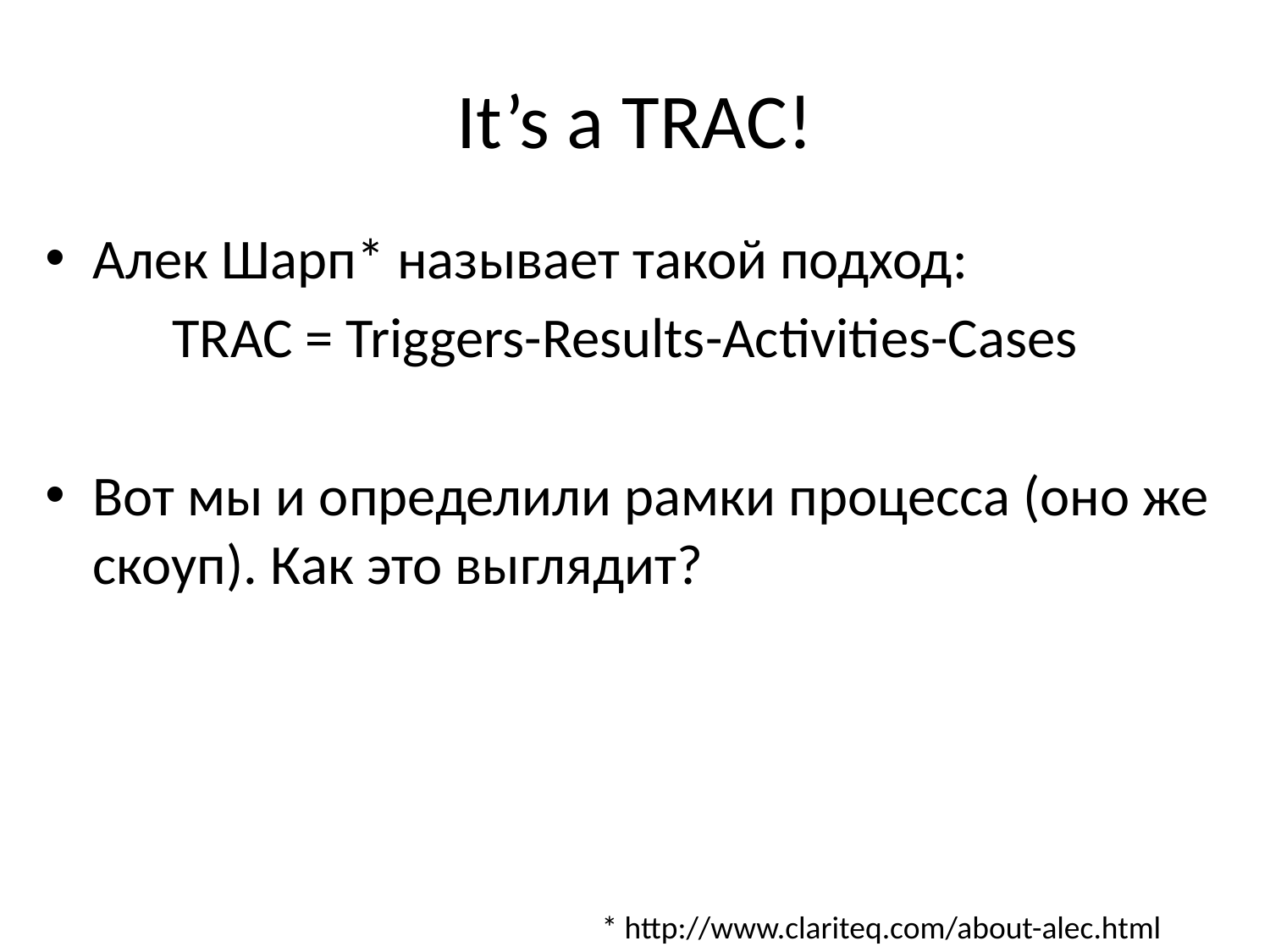

# It’s a TRAC!
Алек Шарп* называет такой подход:
	TRAC = Triggers-Results-Activities-Cases

Вот мы и определили рамки процесса (оно же скоуп). Как это выглядит?

* http://www.clariteq.com/about-alec.html